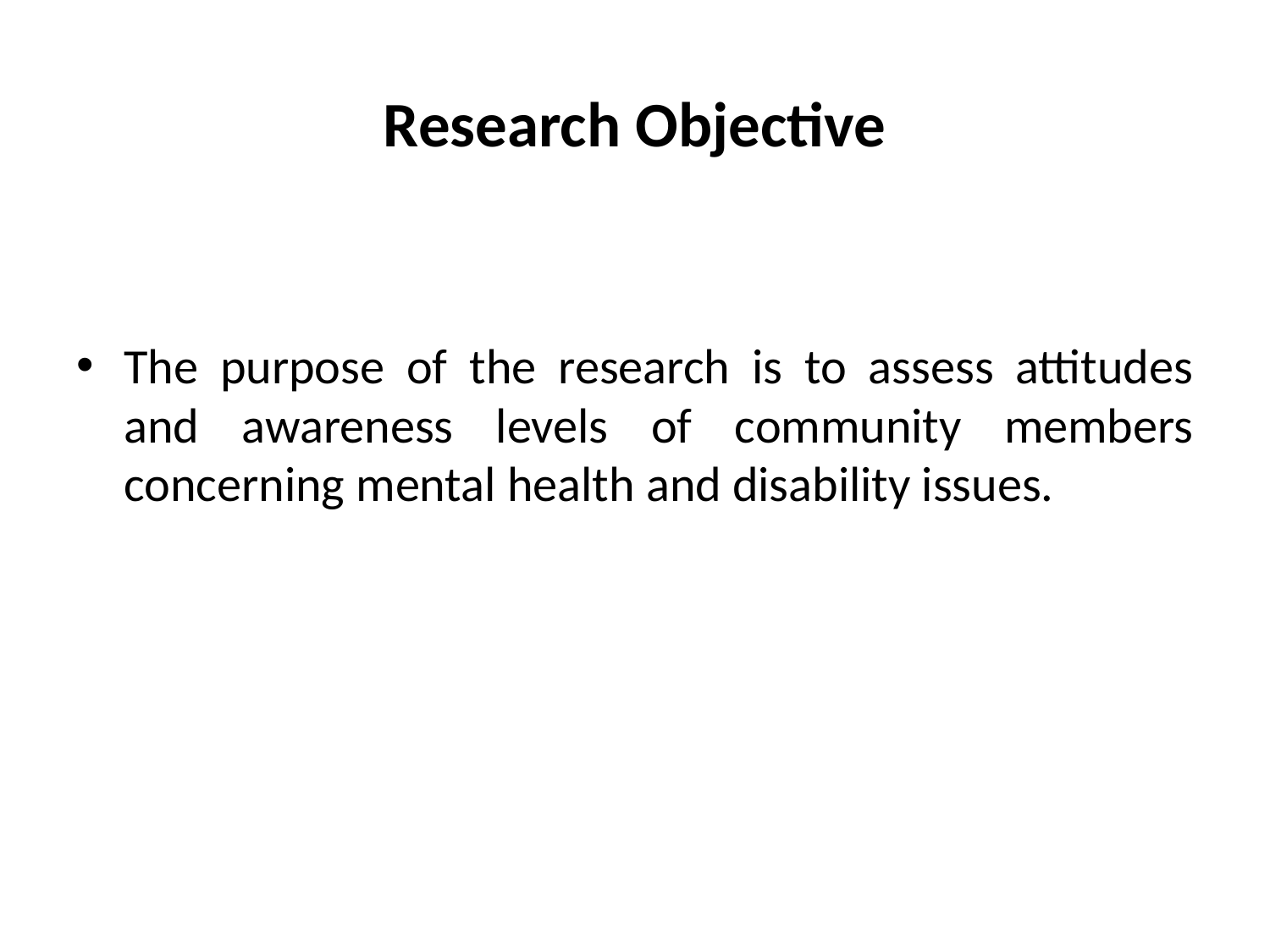

# Research Objective
The purpose of the research is to assess attitudes and awareness levels of community members concerning mental health and disability issues.